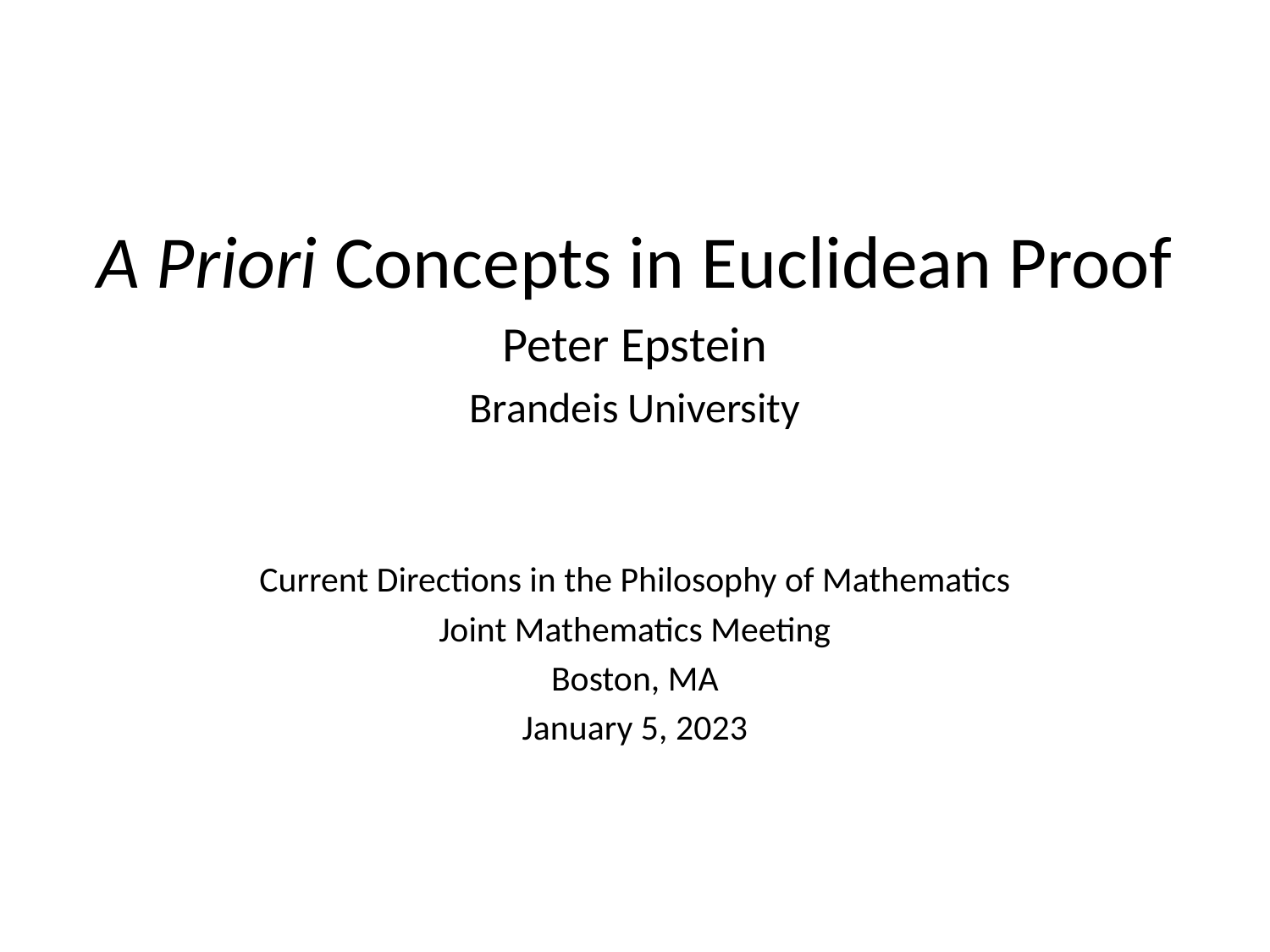

A Priori Concepts in Euclidean Proof
Peter Epstein
Brandeis University

Current Directions in the Philosophy of Mathematics
Joint Mathematics Meeting
Boston, MA
January 5, 2023